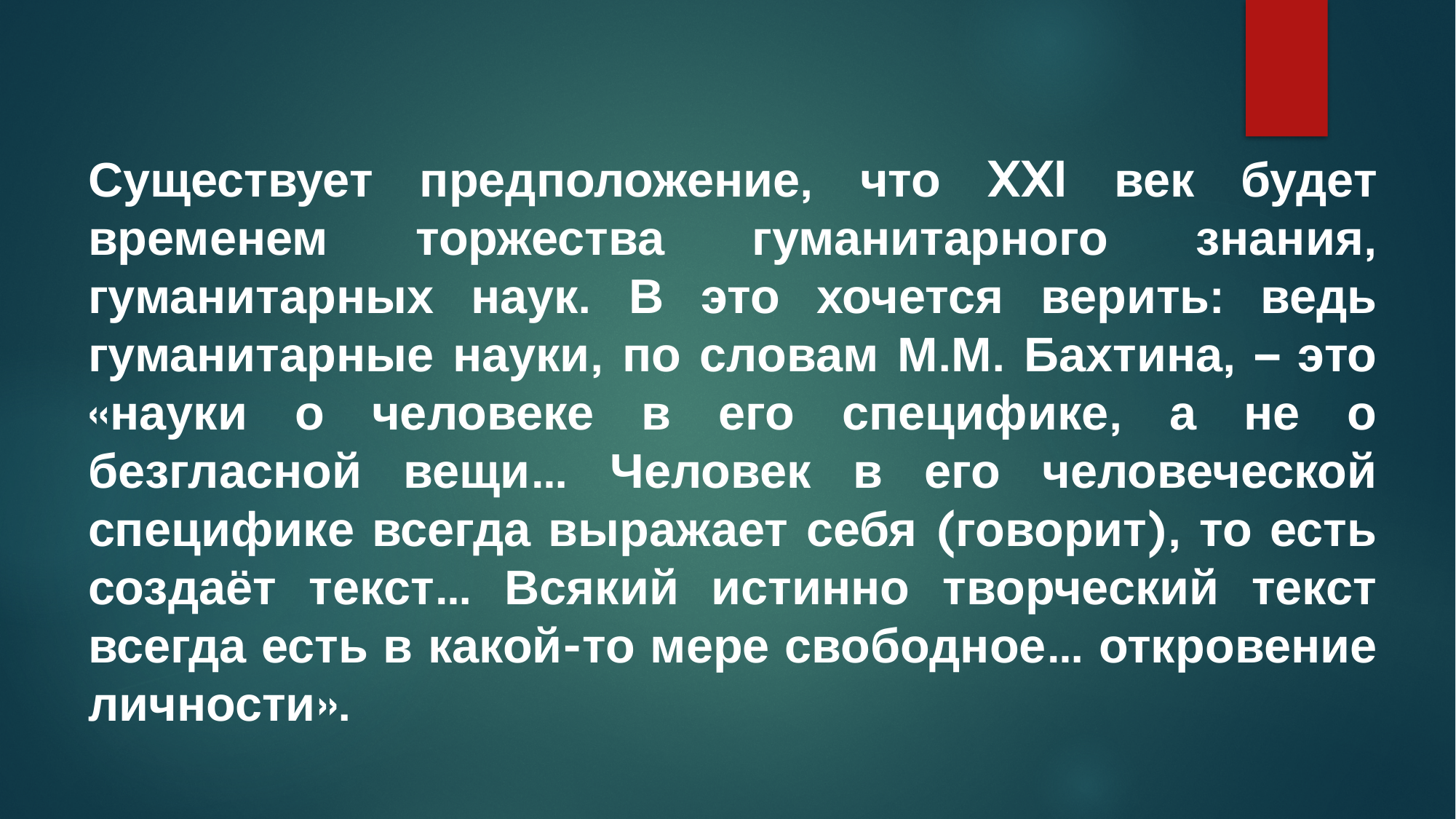

Существует предположение, что XXI век будет временем торжества гуманитарного знания, гуманитарных наук. В это хочется верить: ведь гуманитарные науки, по словам М.М. Бахтина, – это «науки о человеке в его специфике, а не о безгласной вещи… Человек в его человеческой специфике всегда выражает себя (говорит), то есть создаёт текст… Всякий истинно творческий текст всегда есть в какой-то мере свободное… откровение личности».